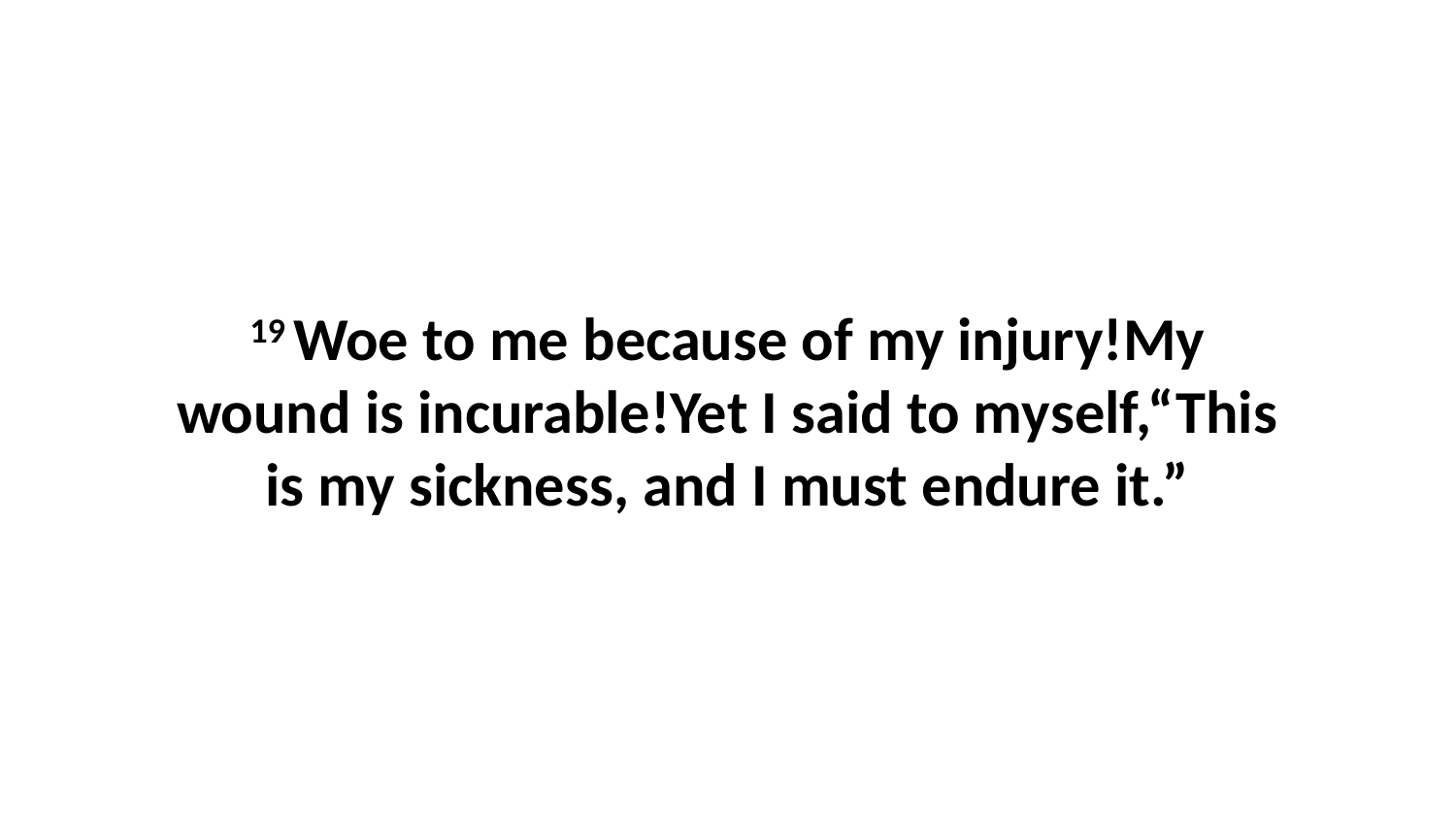

19 Woe to me because of my injury!My wound is incurable!Yet I said to myself,“This is my sickness, and I must endure it.”